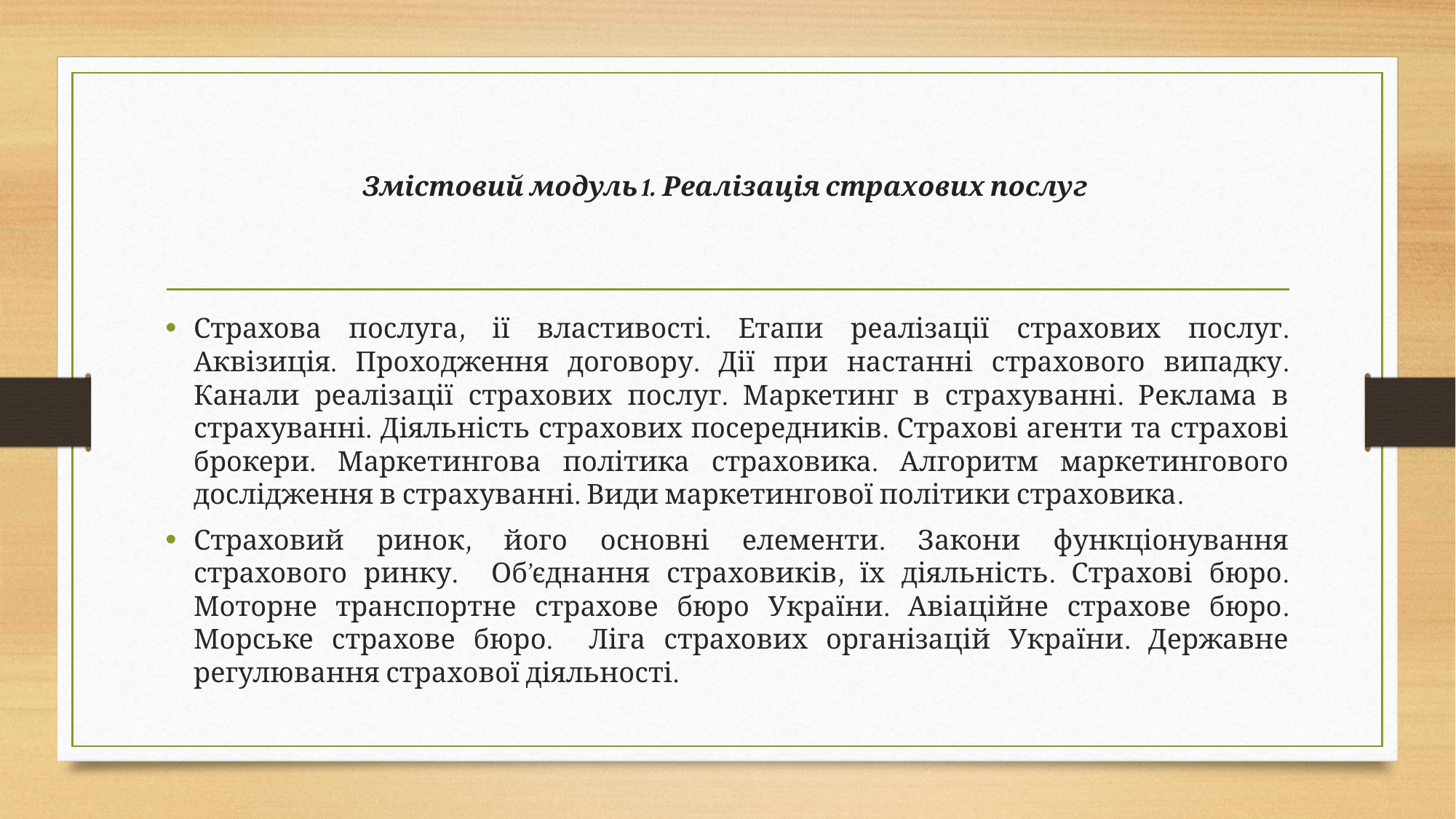

# Змістовий модуль 1. Реалізація страхових послуг
Страхова послуга, ії властивості. Етапи реалізації страхових послуг. Аквізиція. Проходження договору. Дії при настанні страхового випадку. Канали реалізації страхових послуг. Маркетинг в страхуванні. Реклама в страхуванні. Діяльність страхових посередників. Страхові агенти та страхові брокери. Маркетингова політика страховика. Алгоритм маркетингового дослідження в страхуванні. Види маркетингової політики страховика.
Страховий ринок, його основні елементи. Закони функціонування страхового ринку.  Об’єднання страховиків, їх діяльність. Страхові бюро. Моторне транспортне страхове бюро України. Авіаційне страхове бюро. Морське страхове бюро.  Ліга страхових організацій України. Державне регулювання страхової діяльності.